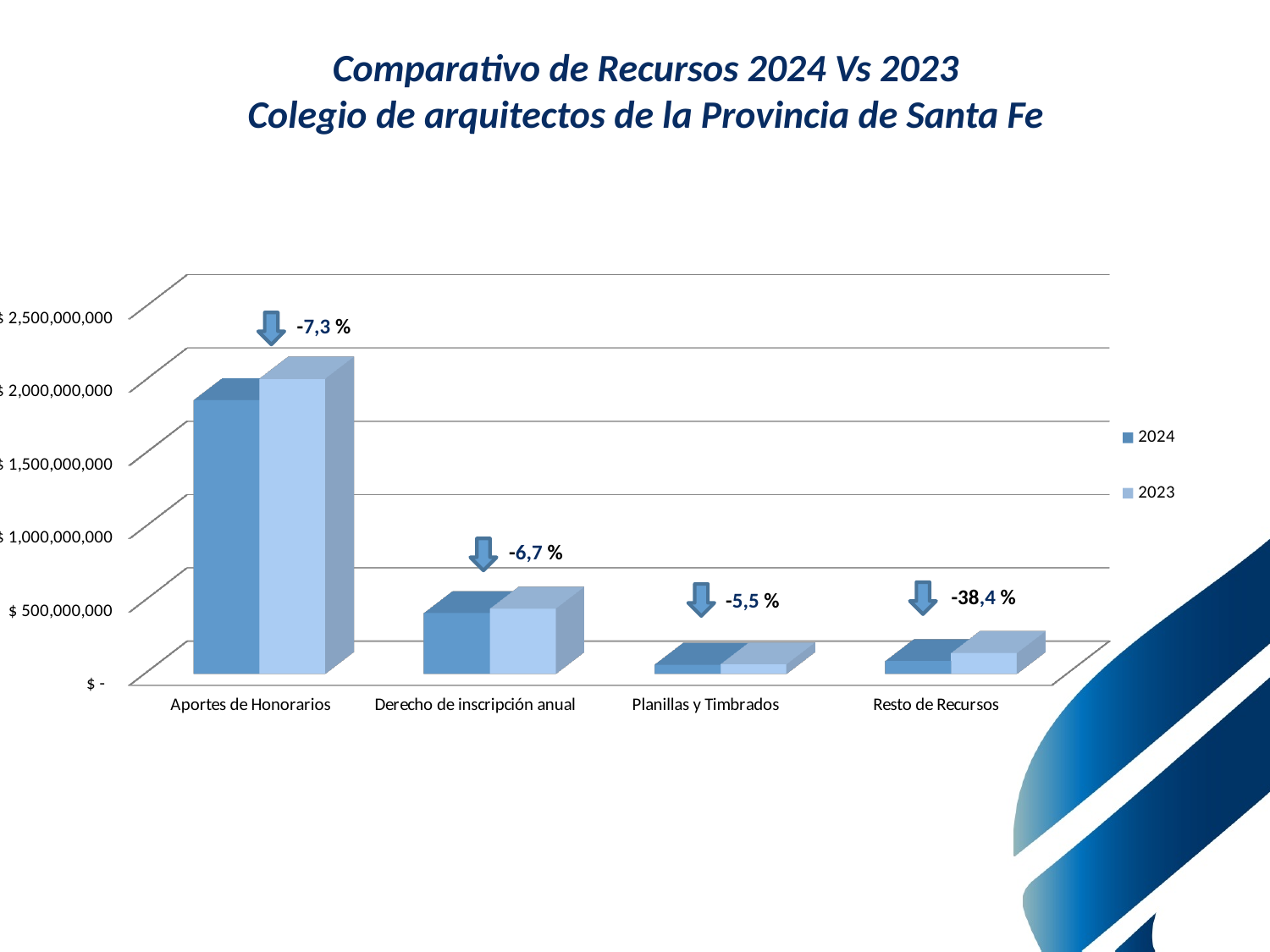

Comparativo de Recursos 2024 Vs 2023
Colegio de arquitectos de la Provincia de Santa Fe

[unsupported chart]

-7,3 %

-6,7 %

-38,4 %
-5,5 %